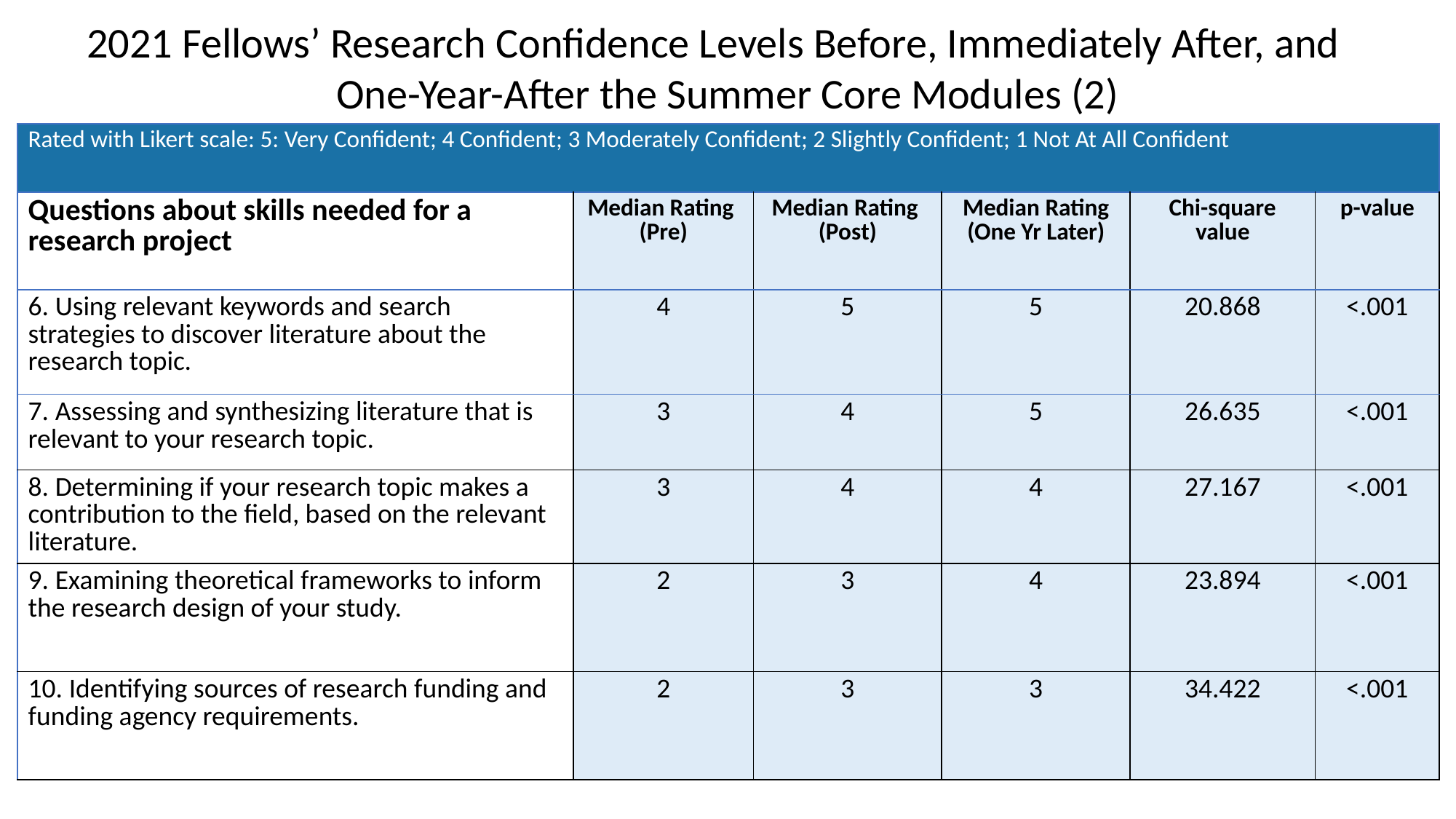

2021 Fellows’ Research Confidence Levels Before, Immediately After, and    One-Year-After the Summer Core Modules (2)

| Rated with Likert scale: 5: Very Confident; 4 Confident; 3 Moderately Confident; 2 Slightly Confident; 1 Not At All Confident |  |  |  |  |  |
| --- | --- | --- | --- | --- | --- |
| Questions about skills needed for a research project | Median Rating (Pre) | Median Rating (Post) | Median Rating (One Yr Later) | Chi-square value | p-value |
| 6. Using relevant keywords and search strategies to discover literature about the research topic. | 4 | 5 | 5 | 20.868 | <.001 |
| 7. Assessing and synthesizing literature that is relevant to your research topic. | 3 | 4 | 5 | 26.635 | <.001 |
| 8. Determining if your research topic makes a contribution to the field, based on the relevant literature. | 3 | 4 | 4 | 27.167 | <.001 |
| 9. Examining theoretical frameworks to inform the research design of your study. | 2 | 3 | 4 | 23.894 | <.001 |
| 10. Identifying sources of research funding and funding agency requirements. | 2 | 3 | 3 | 34.422 | <.001 |